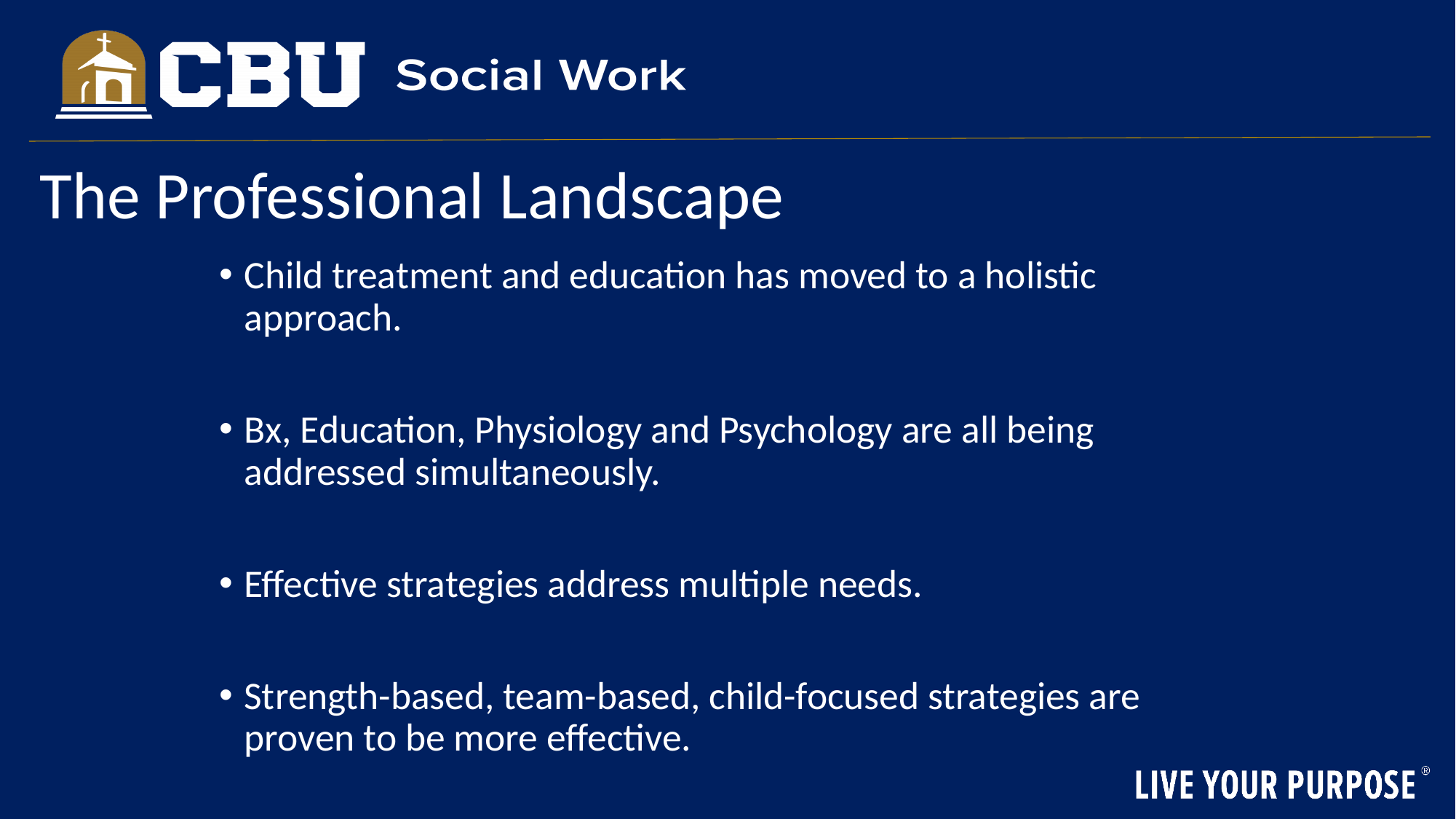

# The Professional Landscape
Child treatment and education has moved to a holistic approach.

Bx, Education, Physiology and Psychology are all being addressed simultaneously.

Effective strategies address multiple needs.

Strength-based, team-based, child-focused strategies are proven to be more effective.